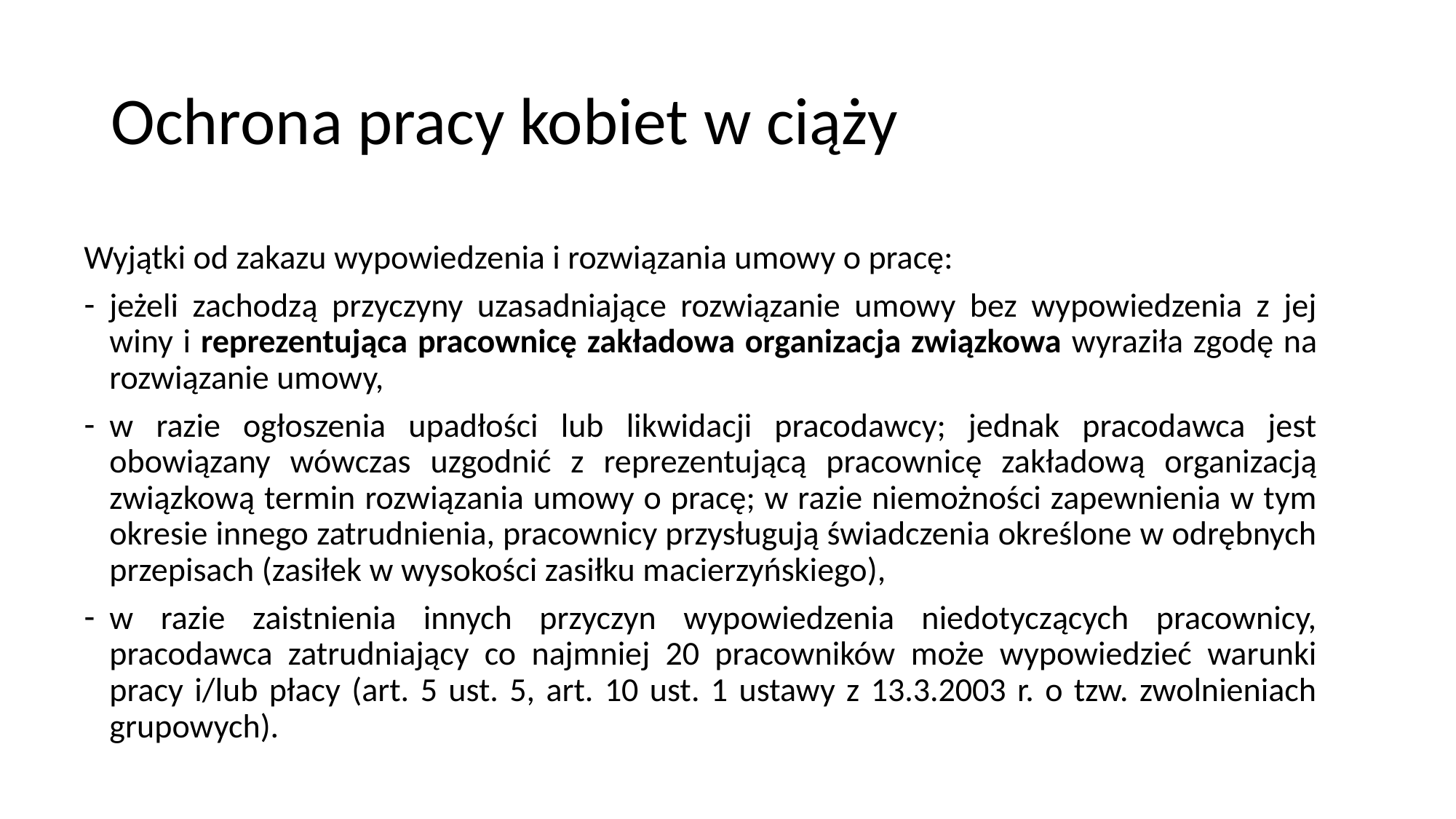

# Ochrona pracy kobiet w ciąży
Wyjątki od zakazu wypowiedzenia i rozwiązania umowy o pracę:
jeżeli zachodzą przyczyny uzasadniające rozwiązanie umowy bez wypowiedzenia z jej winy i reprezentująca pracownicę zakładowa organizacja związkowa wyraziła zgodę na rozwiązanie umowy,
w razie ogłoszenia upadłości lub likwidacji pracodawcy; jednak pracodawca jest obowiązany wówczas uzgodnić z reprezentującą pracownicę zakładową organizacją związkową termin rozwiązania umowy o pracę; w razie niemożności zapewnienia w tym okresie innego zatrudnienia, pracownicy przysługują świadczenia określone w odrębnych przepisach (zasiłek w wysokości zasiłku macierzyńskiego),
w razie zaistnienia innych przyczyn wypowiedzenia niedotyczących pracownicy, pracodawca zatrudniający co najmniej 20 pracowników może wypowiedzieć warunki pracy i/lub płacy (art. 5 ust. 5, art. 10 ust. 1 ustawy z 13.3.2003 r. o tzw. zwolnieniach grupowych).